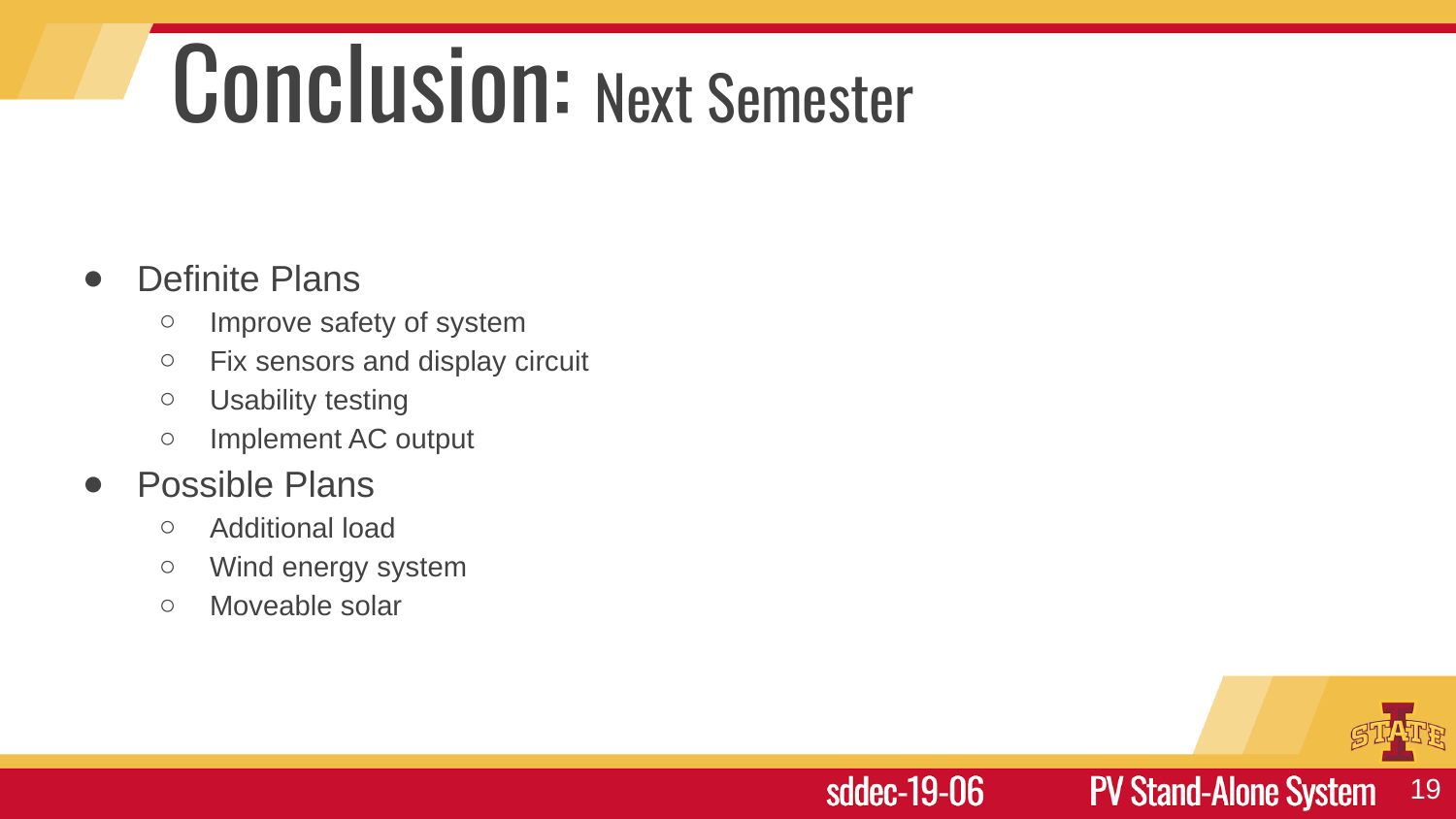

# Conclusion: Next Semester
Definite Plans
Improve safety of system
Fix sensors and display circuit
Usability testing
Implement AC output
Possible Plans
Additional load
Wind energy system
Moveable solar
19